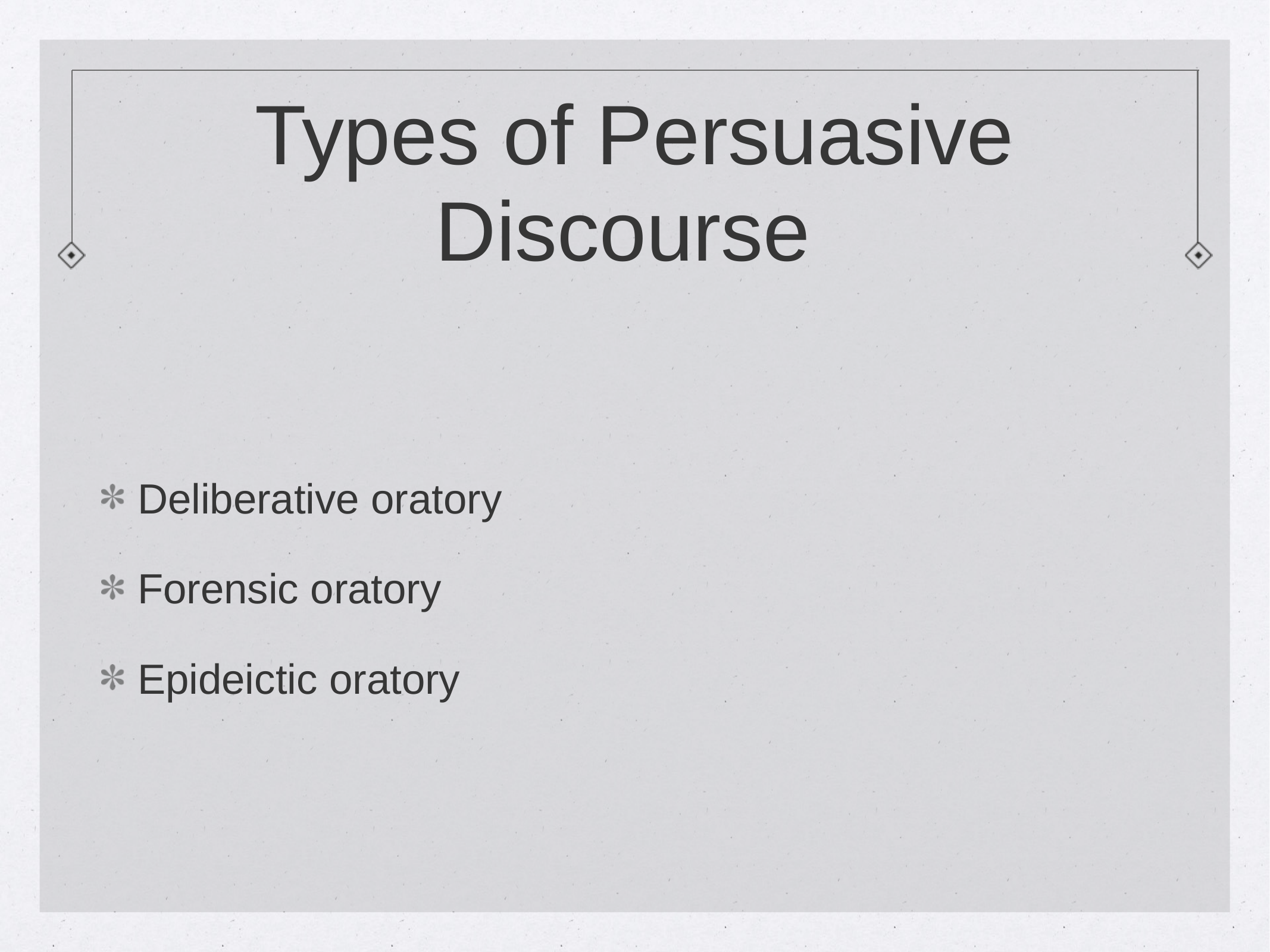

# Types of Persuasive Discourse
Deliberative oratory
Forensic oratory
Epideictic oratory